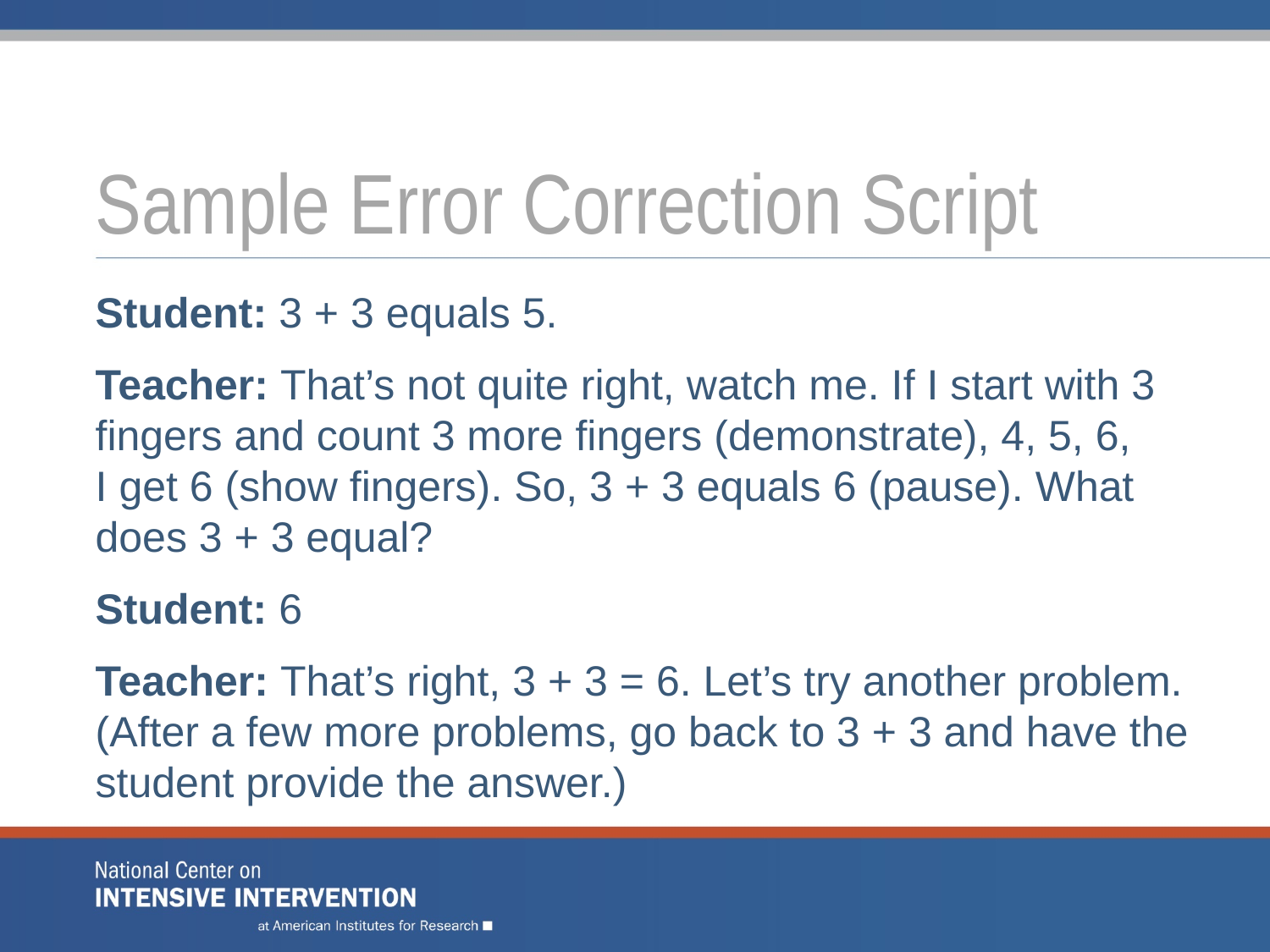

# Sample Error Correction Script
Student: 3 + 3 equals 5.
Teacher: That’s not quite right, watch me. If I start with 3 fingers and count 3 more fingers (demonstrate), 4, 5, 6,
I get 6 (show fingers). So, 3 + 3 equals 6 (pause). What does 3 + 3 equal?
Student: 6
Teacher: That’s right, 3 + 3 = 6. Let’s try another problem. (After a few more problems, go back to 3 + 3 and have the student provide the answer.)